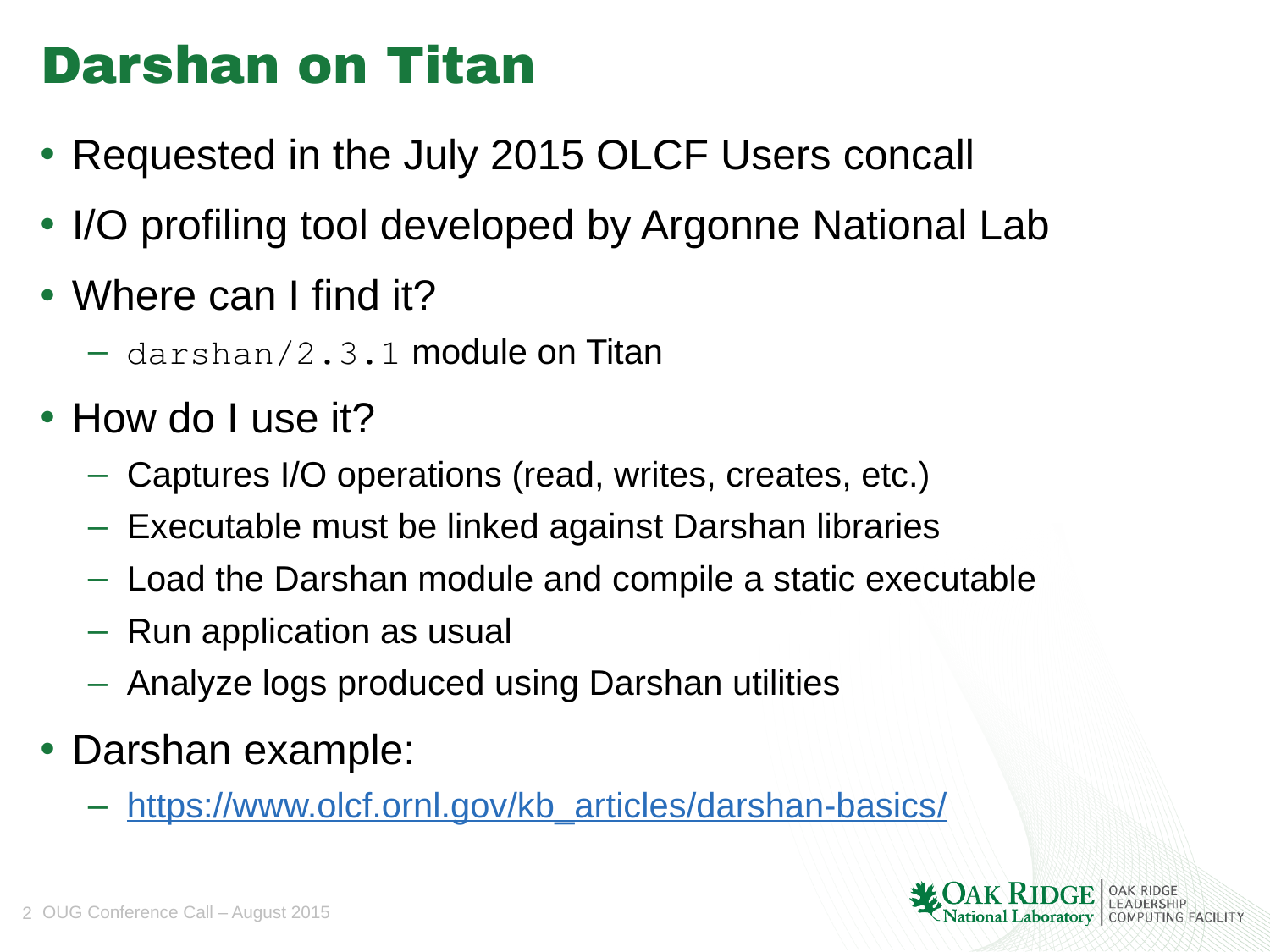

# Darshan on Titan
Requested in the July 2015 OLCF Users concall
I/O profiling tool developed by Argonne National Lab
Where can I find it?
darshan/2.3.1 module on Titan
How do I use it?
Captures I/O operations (read, writes, creates, etc.)
Executable must be linked against Darshan libraries
Load the Darshan module and compile a static executable
Run application as usual
Analyze logs produced using Darshan utilities
Darshan example:
https://www.olcf.ornl.gov/kb_articles/darshan-basics/